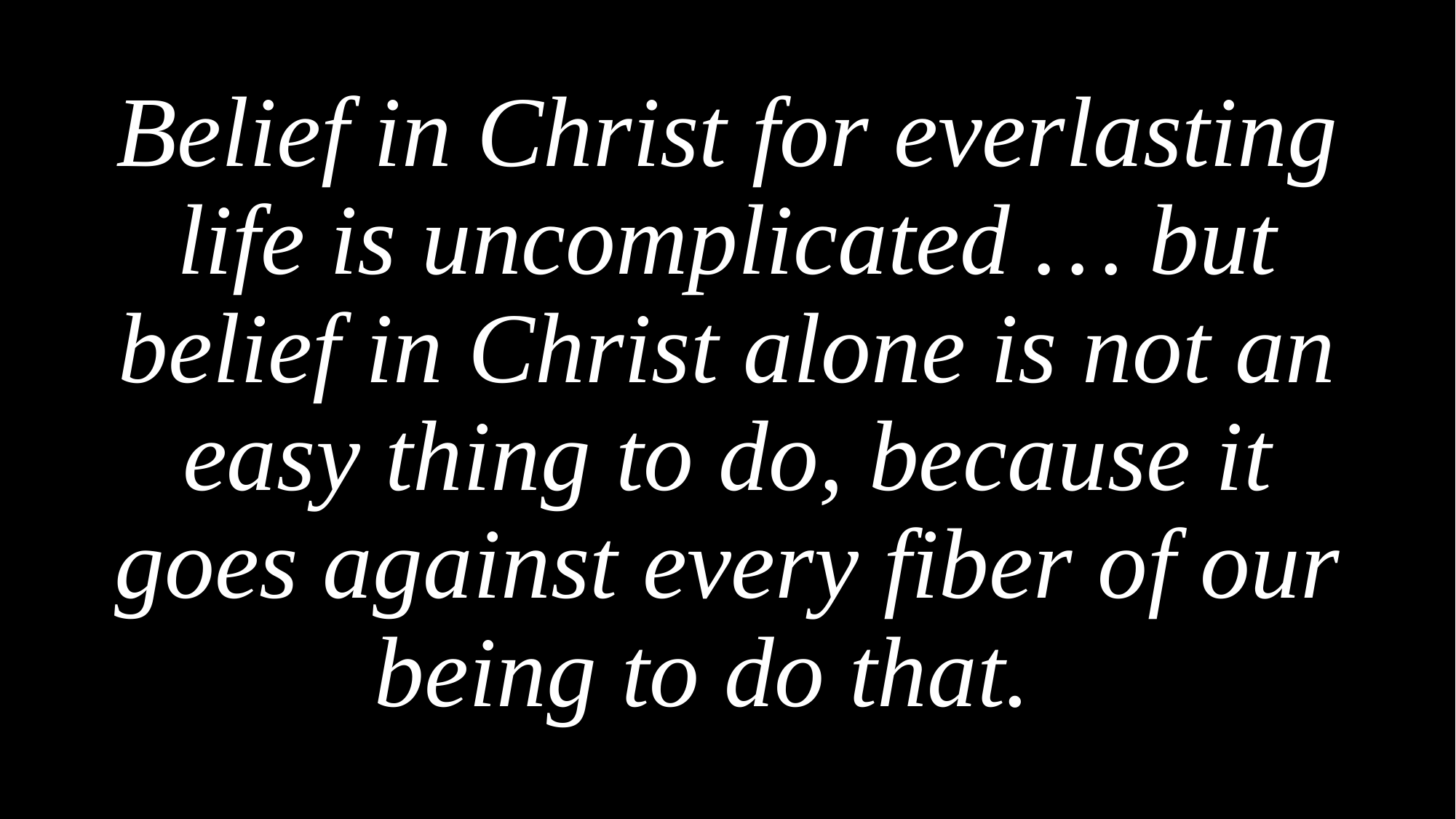

Belief in Christ for everlasting life is uncomplicated … but belief in Christ alone is not an easy thing to do, because it goes against every fiber of our being to do that.